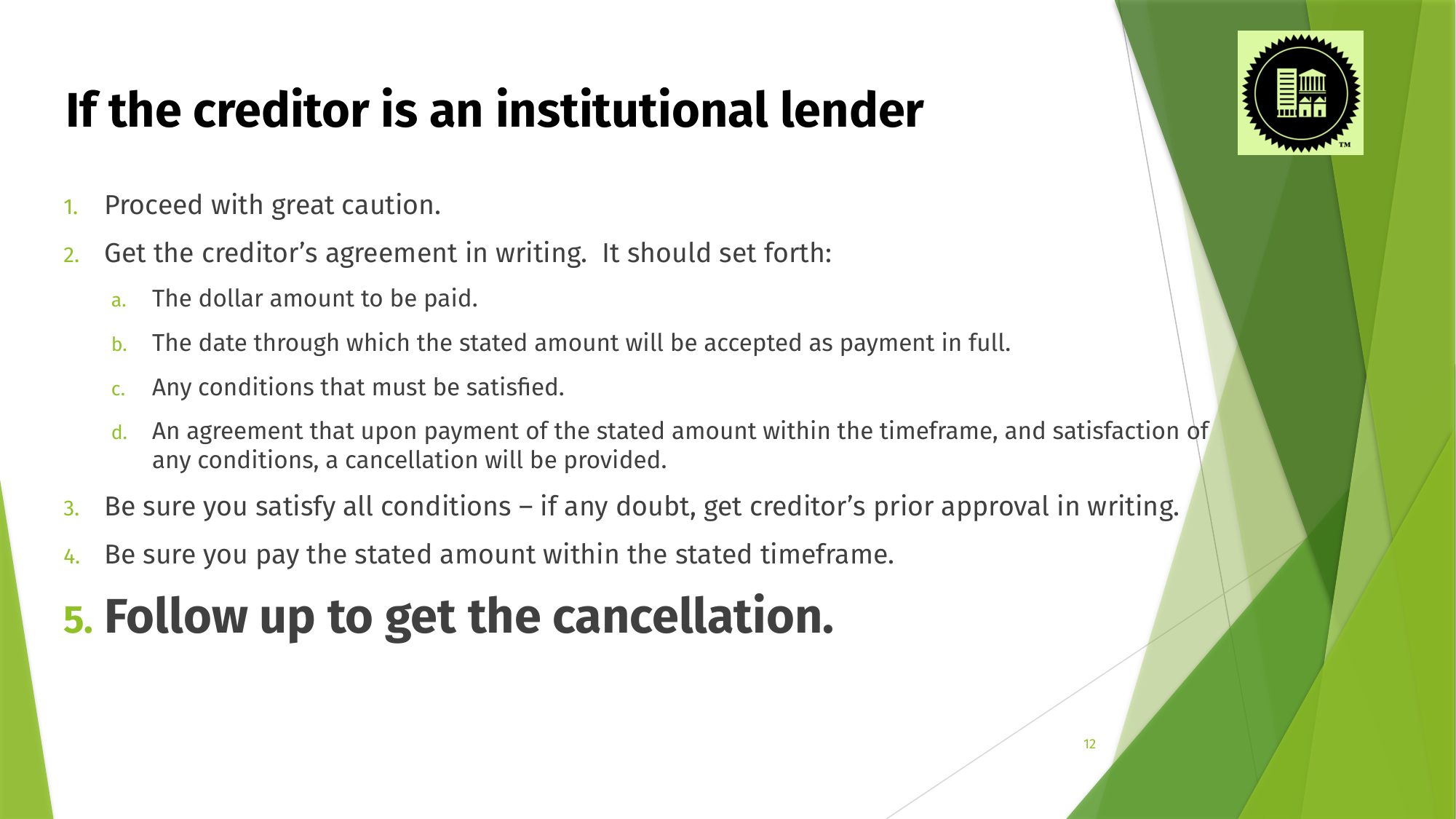

# If the creditor is an institutional lender
Proceed with great caution.
Get the creditor’s agreement in writing.  It should set forth:
The dollar amount to be paid.
The date through which the stated amount will be accepted as payment in full.
Any conditions that must be satisfied.
An agreement that upon payment of the stated amount within the timeframe, and satisfaction of any conditions, a cancellation will be provided.
Be sure you satisfy all conditions – if any doubt, get creditor’s prior approval in writing.
Be sure you pay the stated amount within the stated timeframe.
Follow up to get the cancellation.

12